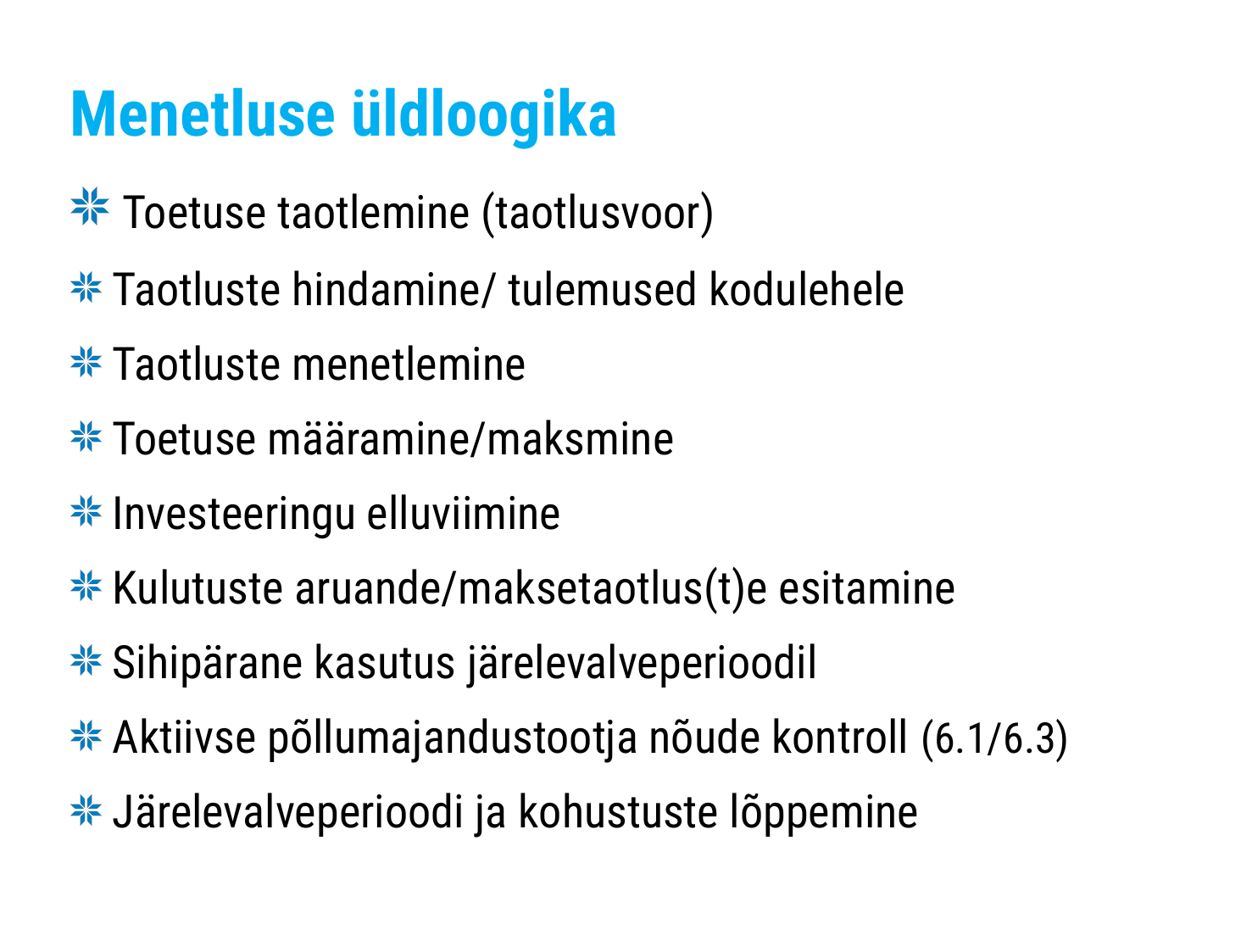

# Menetluse üldloogika
 Toetuse taotlemine (taotlusvoor)
 Taotluste hindamine/ tulemused kodulehele
 Taotluste menetlemine
 Toetuse määramine/maksmine
 Investeeringu elluviimine
 Kulutuste aruande/maksetaotlus(t)e esitamine
 Sihipärane kasutus järelevalveperioodil
 Aktiivse põllumajandustootja nõude kontroll (6.1/6.3)
 Järelevalveperioodi ja kohustuste lõppemine